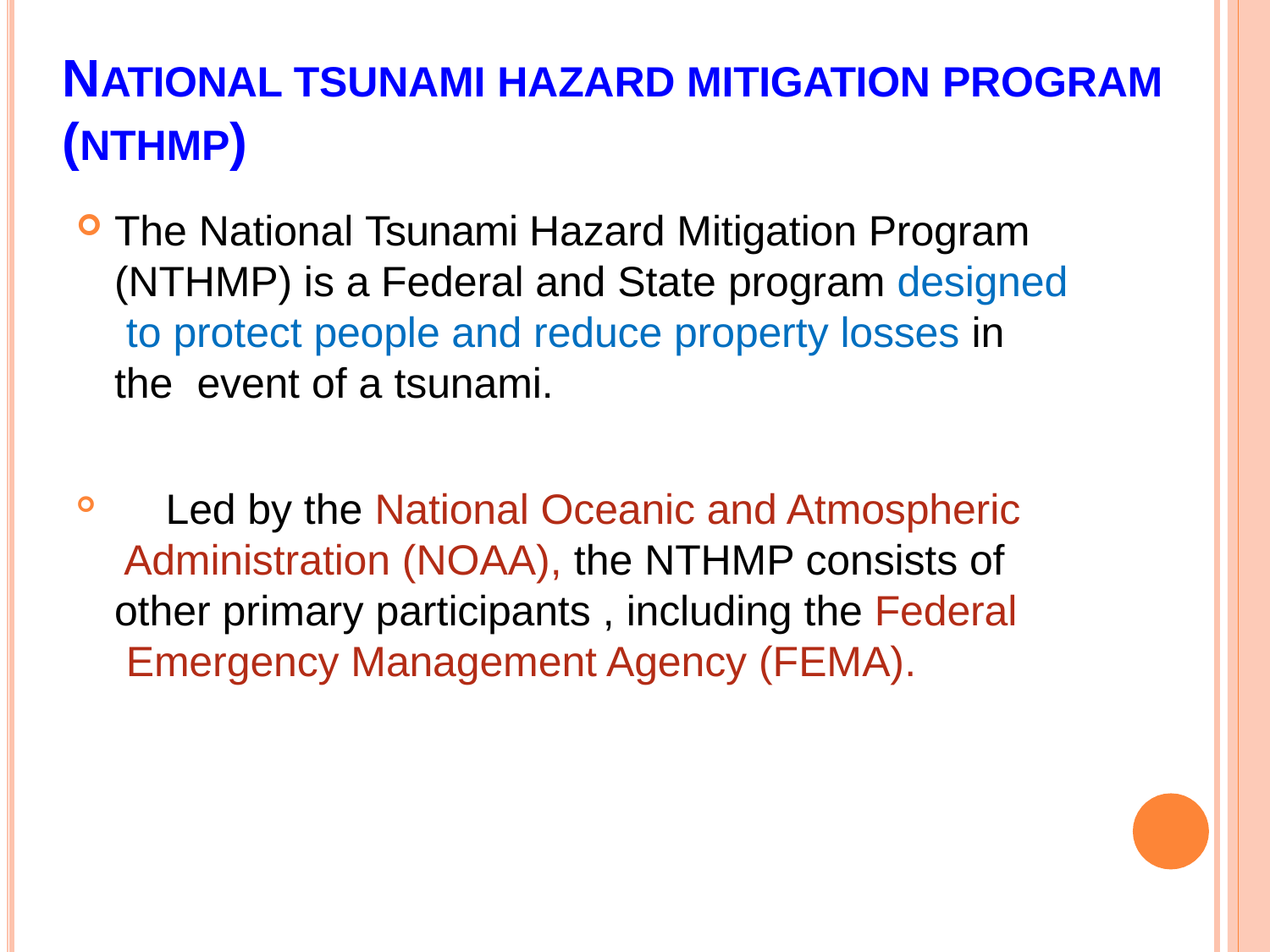

# NATIONAL TSUNAMI HAZARD MITIGATION PROGRAM
(NTHMP)
The National Tsunami Hazard Mitigation Program  (NTHMP) is a Federal and State program designed  to protect people and reduce property losses in the  event of a tsunami.

	Led by the National Oceanic and Atmospheric  Administration (NOAA), the NTHMP consists of  other primary participants , including the Federal  Emergency Management Agency (FEMA).